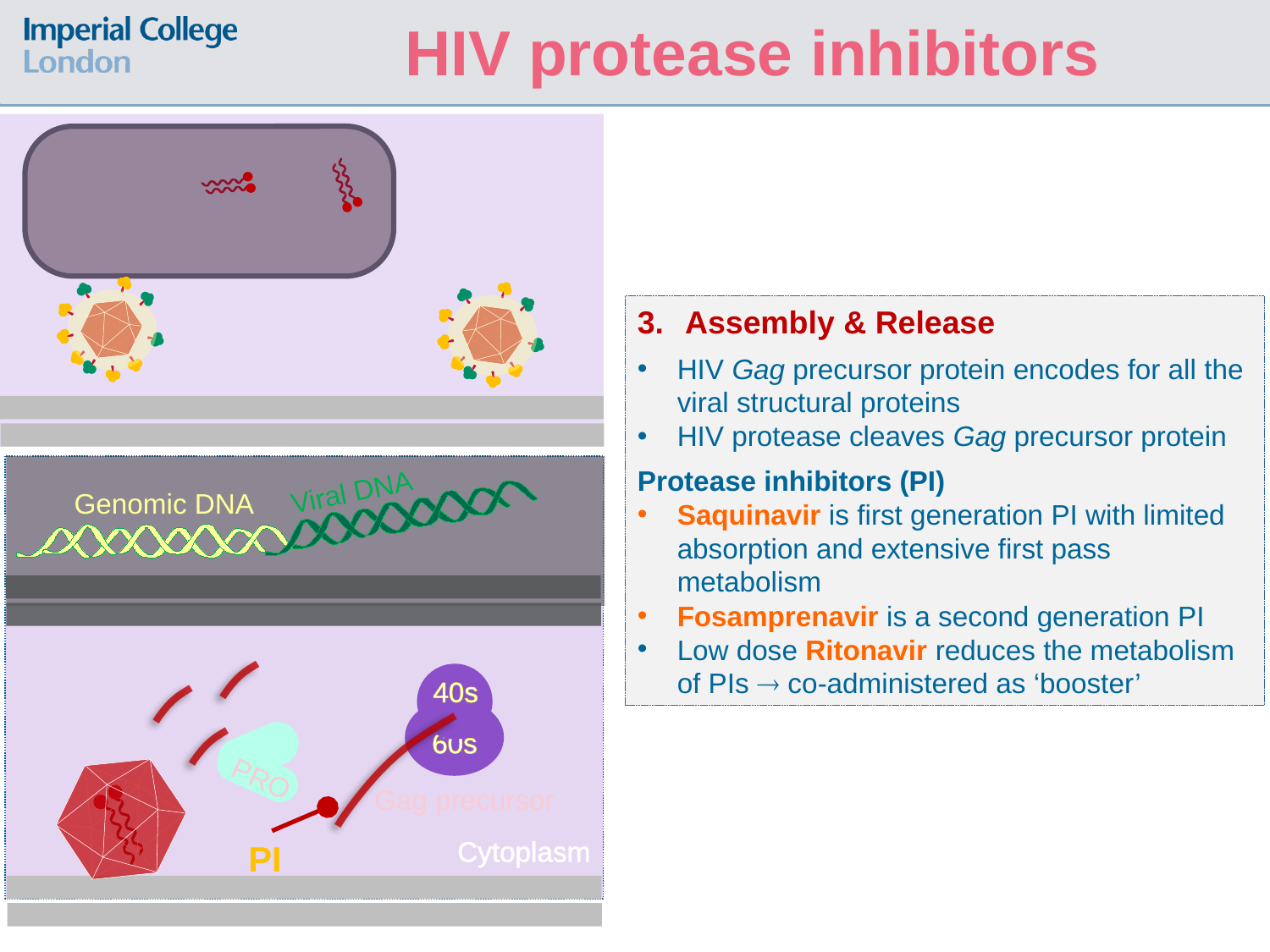

HIV protease inhibitors

Assembly & Release
HIV Gag precursor protein encodes for all the viral structural proteins
HIV protease cleaves Gag precursor protein
Protease inhibitors (PI)
Saquinavir is first generation PI with limited absorption and extensive first pass metabolism
Fosamprenavir is a second generation PI
Low dose Ritonavir reduces the metabolism of PIs → co-administered as ‘booster’

Cytoplasm

Viral DNA

Genomic DNA

40s
60s

Gag precursor

PRO

PI